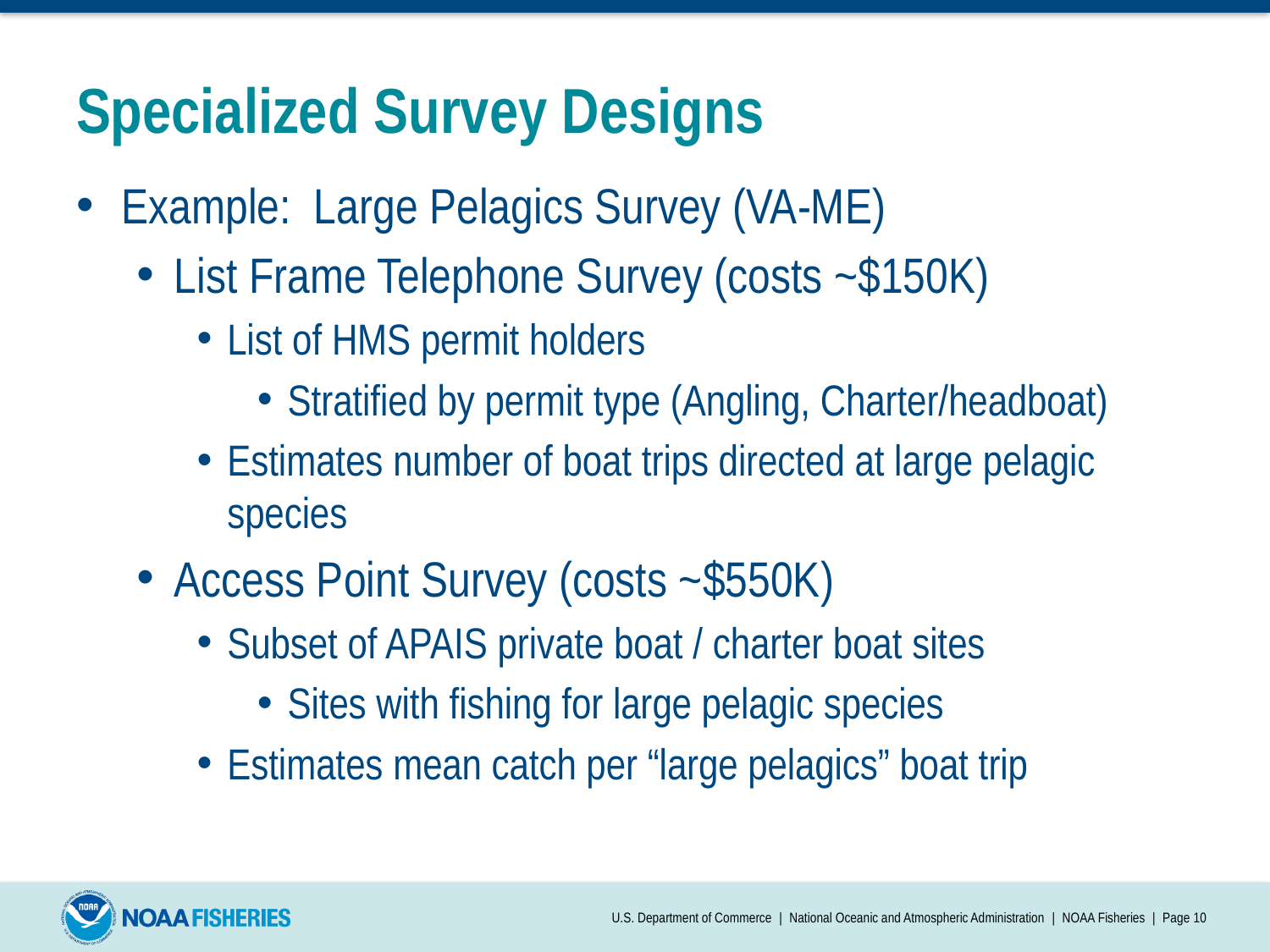

# Specialized Survey Designs
Example:  Large Pelagics Survey (VA-ME)
List Frame Telephone Survey (costs ~$150K)
List of HMS permit holders
Stratified by permit type (Angling, Charter/headboat)
Estimates number of boat trips directed at large pelagic species
Access Point Survey (costs ~$550K)
Subset of APAIS private boat / charter boat sites
Sites with fishing for large pelagic species
Estimates mean catch per “large pelagics” boat trip

U.S. Department of Commerce | National Oceanic and Atmospheric Administration | NOAA Fisheries | Page 10